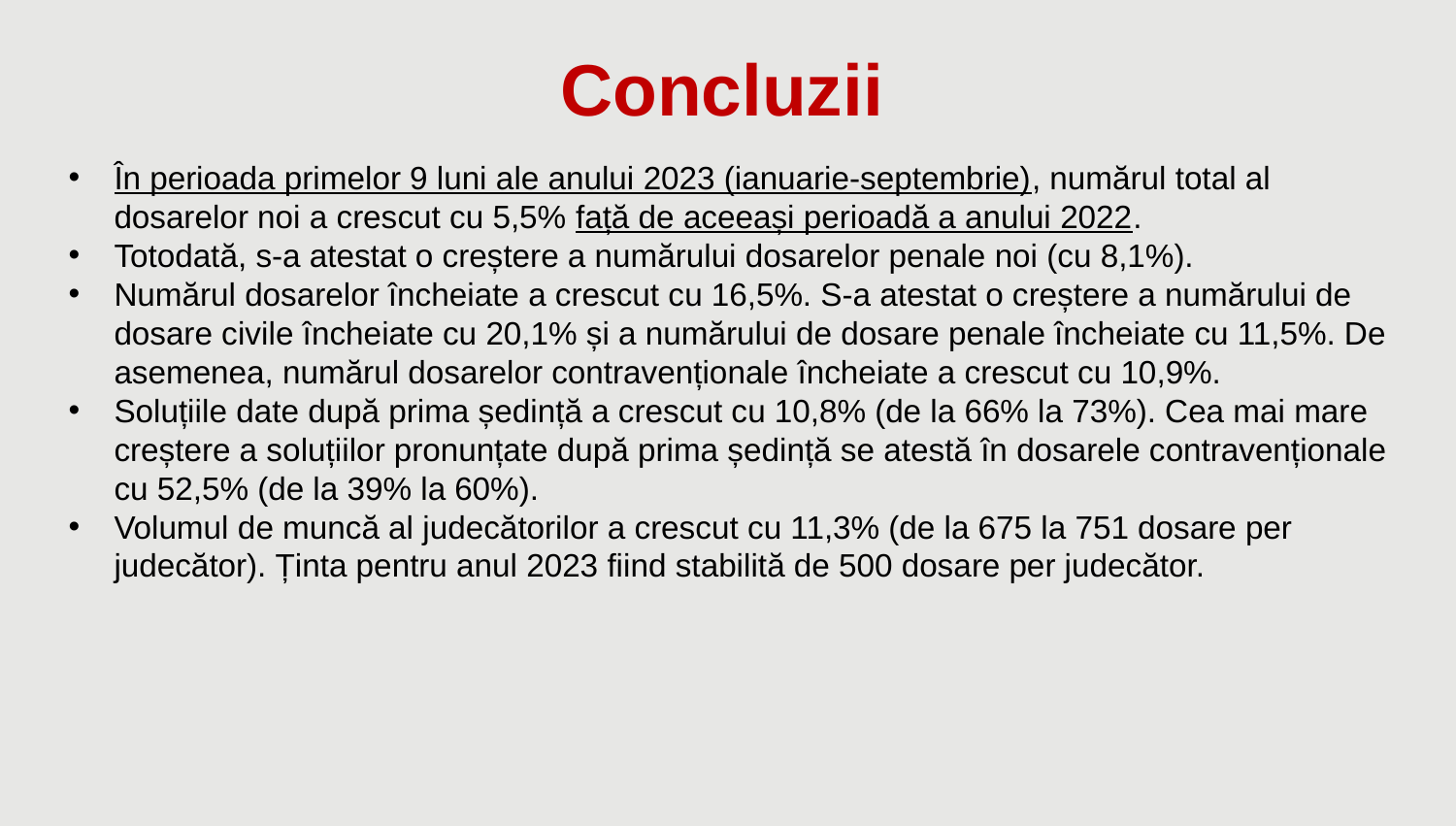

Concluzii
În perioada primelor 9 luni ale anului 2023 (ianuarie-septembrie), numărul total al dosarelor noi a crescut cu 5,5% față de aceeași perioadă a anului 2022.
Totodată, s-a atestat o creștere a numărului dosarelor penale noi (cu 8,1%).
Numărul dosarelor încheiate a crescut cu 16,5%. S-a atestat o creștere a numărului de dosare civile încheiate cu 20,1% și a numărului de dosare penale încheiate cu 11,5%. De asemenea, numărul dosarelor contravenționale încheiate a crescut cu 10,9%.
Soluțiile date după prima ședință a crescut cu 10,8% (de la 66% la 73%). Cea mai mare creștere a soluțiilor pronunțate după prima ședință se atestă în dosarele contravenționale cu 52,5% (de la 39% la 60%).
Volumul de muncă al judecătorilor a crescut cu 11,3% (de la 675 la 751 dosare per judecător). Ținta pentru anul 2023 fiind stabilită de 500 dosare per judecător.